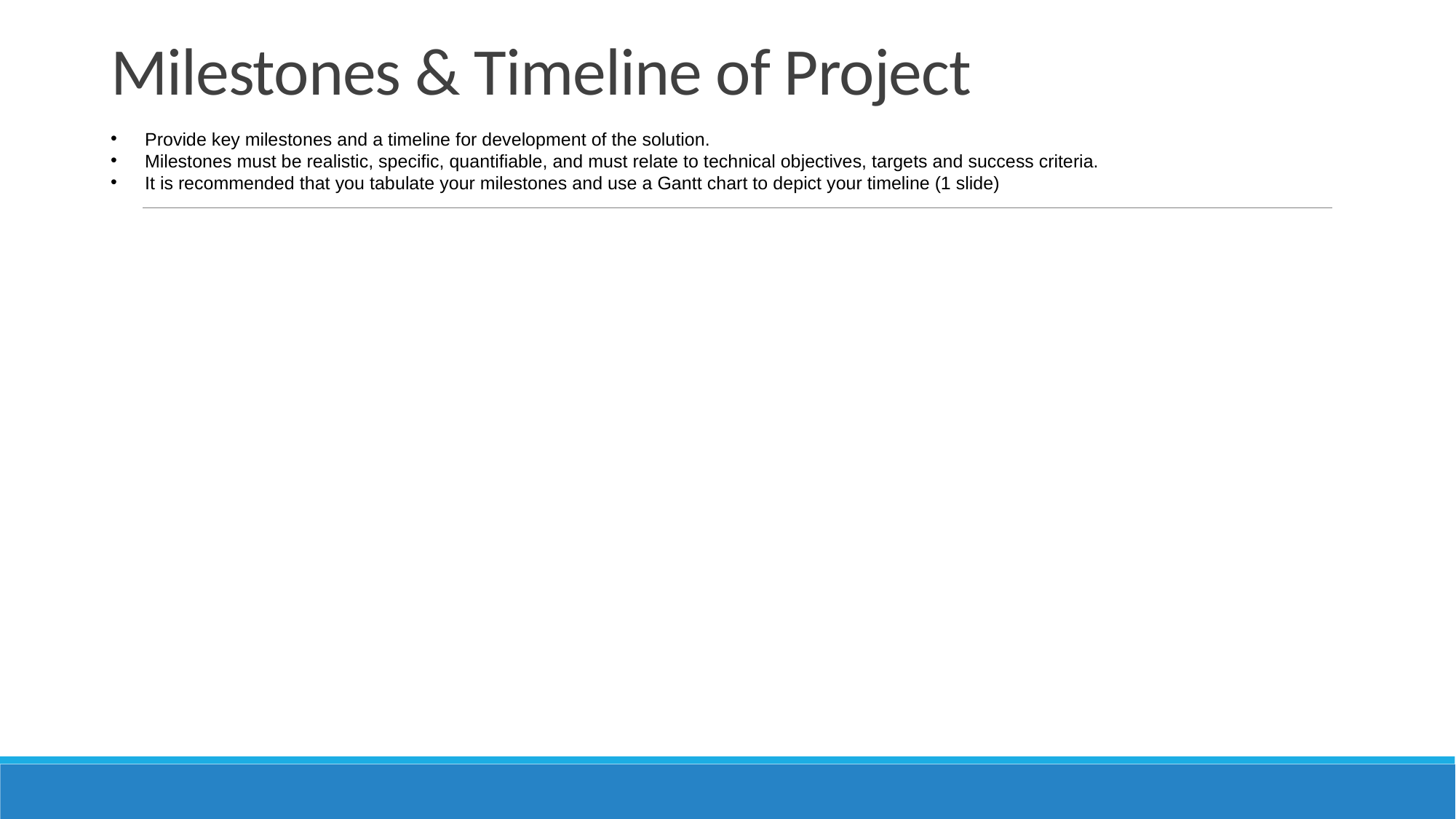

# Milestones & Timeline of Project
Provide key milestones and a timeline for development of the solution.
Milestones must be realistic, specific, quantifiable, and must relate to technical objectives, targets and success criteria.
It is recommended that you tabulate your milestones and use a Gantt chart to depict your timeline (1 slide)